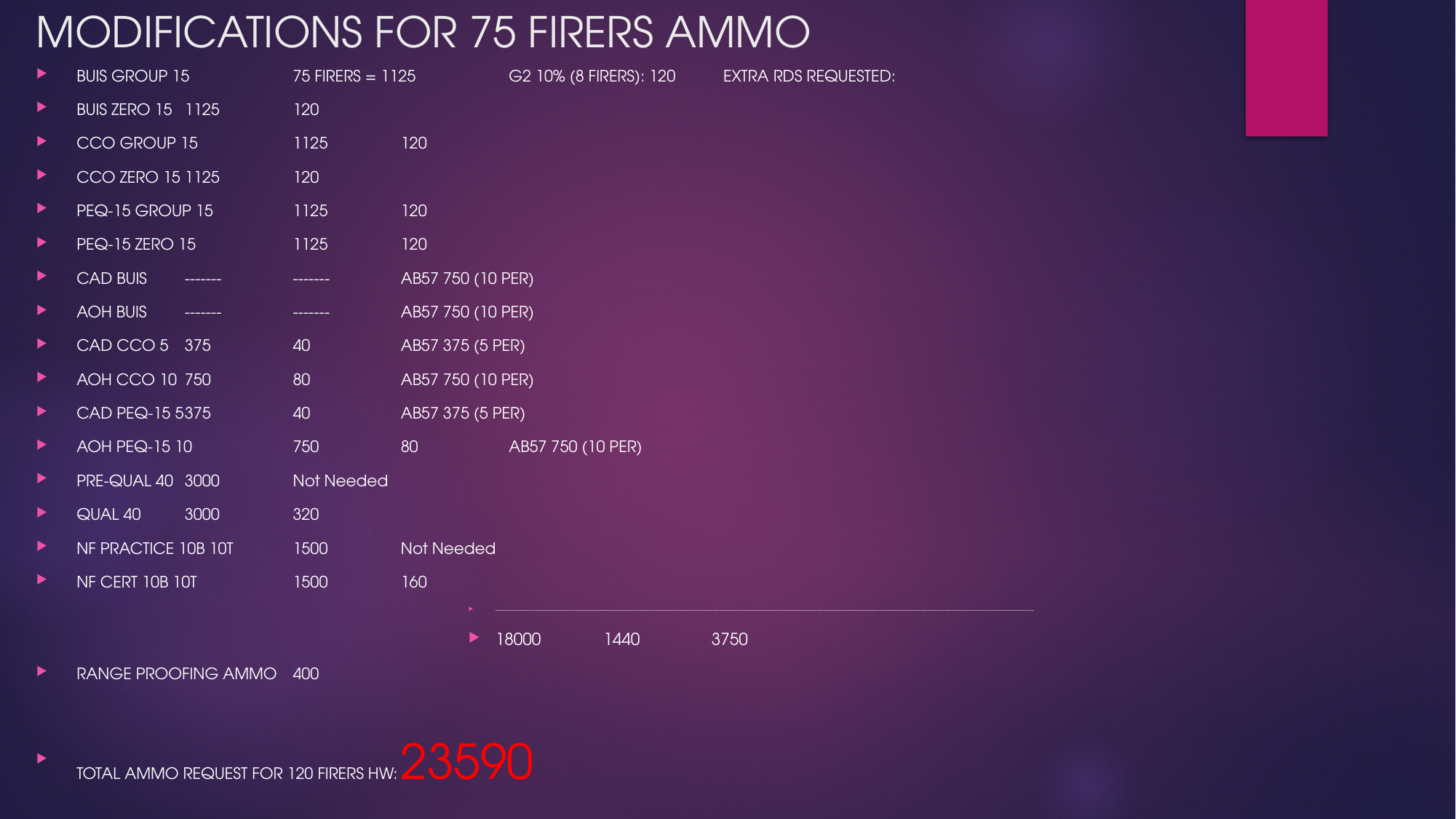

# MODIFICATIONS FOR 75 FIRERS AMMO
BUIS GROUP 15						75 FIRERS = 1125	G2 10% (8 FIRERS): 120           EXTRA RDS REQUESTED:
BUIS ZERO 15							1125			120
CCO GROUP 15						1125			120
CCO ZERO 15							1125			120
PEQ-15 GROUP 15						1125			120
PEQ-15 ZERO 15							1125			120
CAD BUIS							-------			-------			AB57 750 (10 PER)
AOH BUIS							-------			-------			AB57 750 (10 PER)
CAD CCO 5							375			40			AB57 375 (5 PER)
AOH CCO 10							750			80			AB57 750 (10 PER)
CAD PEQ-15 5							375			40			AB57 375 (5 PER)
AOH PEQ-15 10							750			80			AB57 750 (10 PER)
PRE-QUAL 40							3000			Not Needed
QUAL 40								3000			320
NF PRACTICE 10B 10T						1500			Not Needed
NF CERT 10B 10T							1500			160
------------------------------------------------------------------------------------------------------------------------------------------------------------------------------------------------------------------------------------
18000			1440			3750
RANGE PROOFING AMMO 					400

TOTAL AMMO REQUEST FOR 120 FIRERS HW:	23590